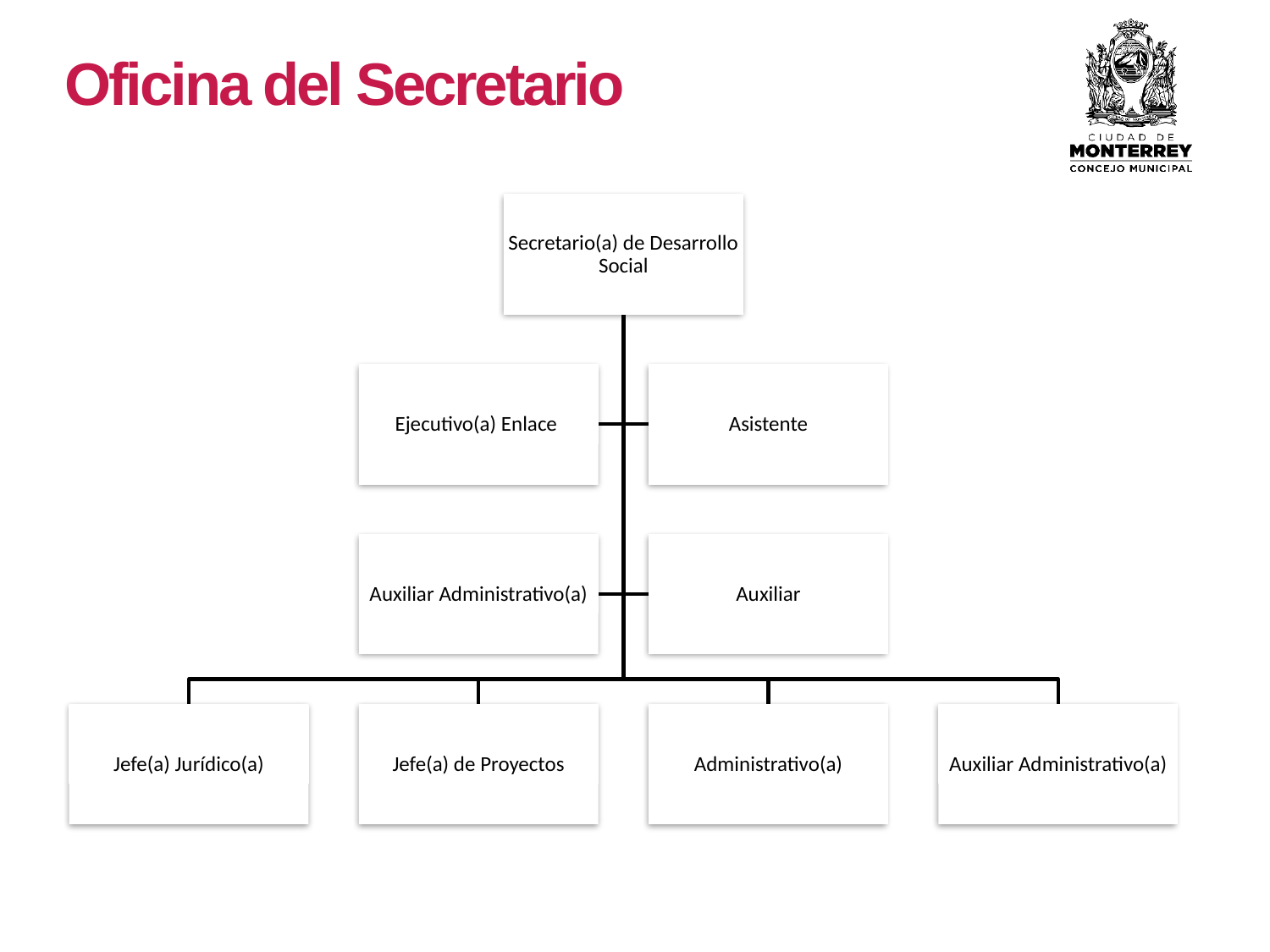

# Oficina del Secretario
Secretario(a) de Desarrollo Social
Jefe(a) Jurídico(a)
Jefe(a) de Proyectos
Administrativo(a)
Auxiliar Administrativo(a)
Ejecutivo(a) Enlace
Asistente
Auxiliar Administrativo(a)
Auxiliar